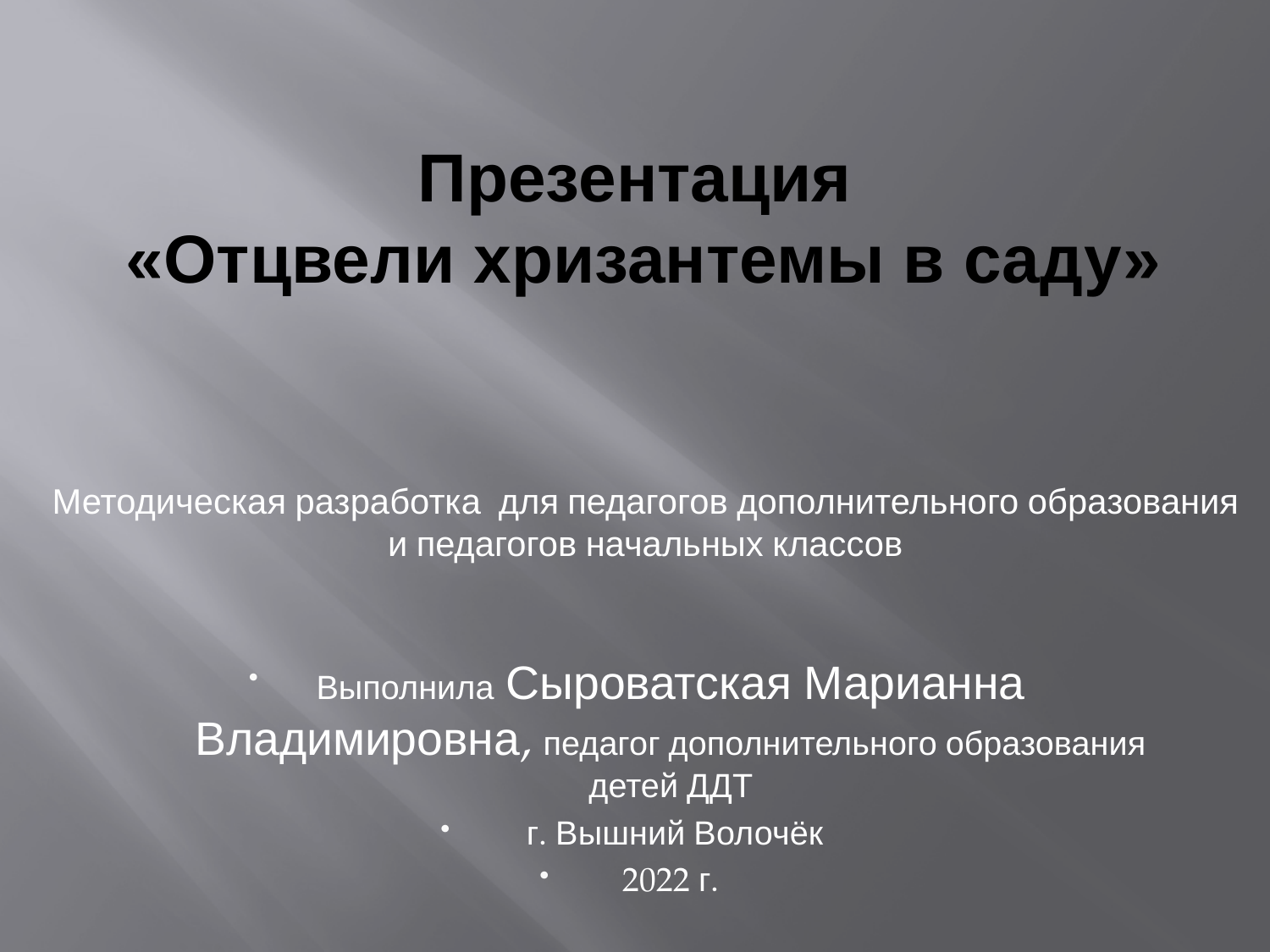

# Презентация «Отцвели хризантемы в саду»
Методическая разработка  для педагогов дополнительного образования
и педагогов начальных классов
Выполнила Сыроватская Марианна Владимировна, педагог дополнительного образования детей ДДТ
 г. Вышний Волочёк
2022 г.